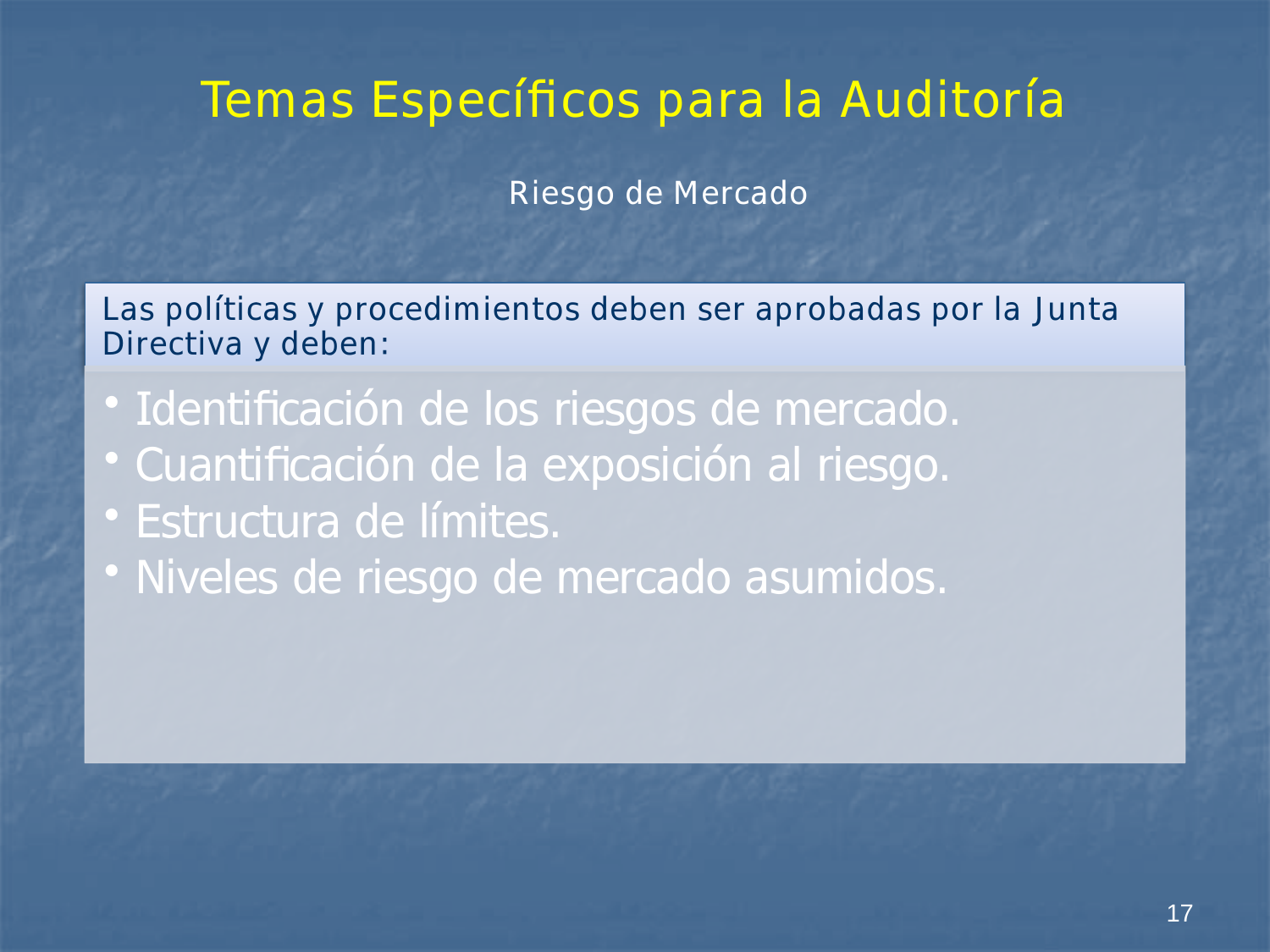

# Temas Específicos para la Auditoría
Riesgo de Mercado
Las políticas y procedimientos deben ser aprobadas por la Junta Directiva y deben:
Identificación de los riesgos de mercado.
Cuantificación de la exposición al riesgo.
Estructura de límites.
Niveles de riesgo de mercado asumidos.
17